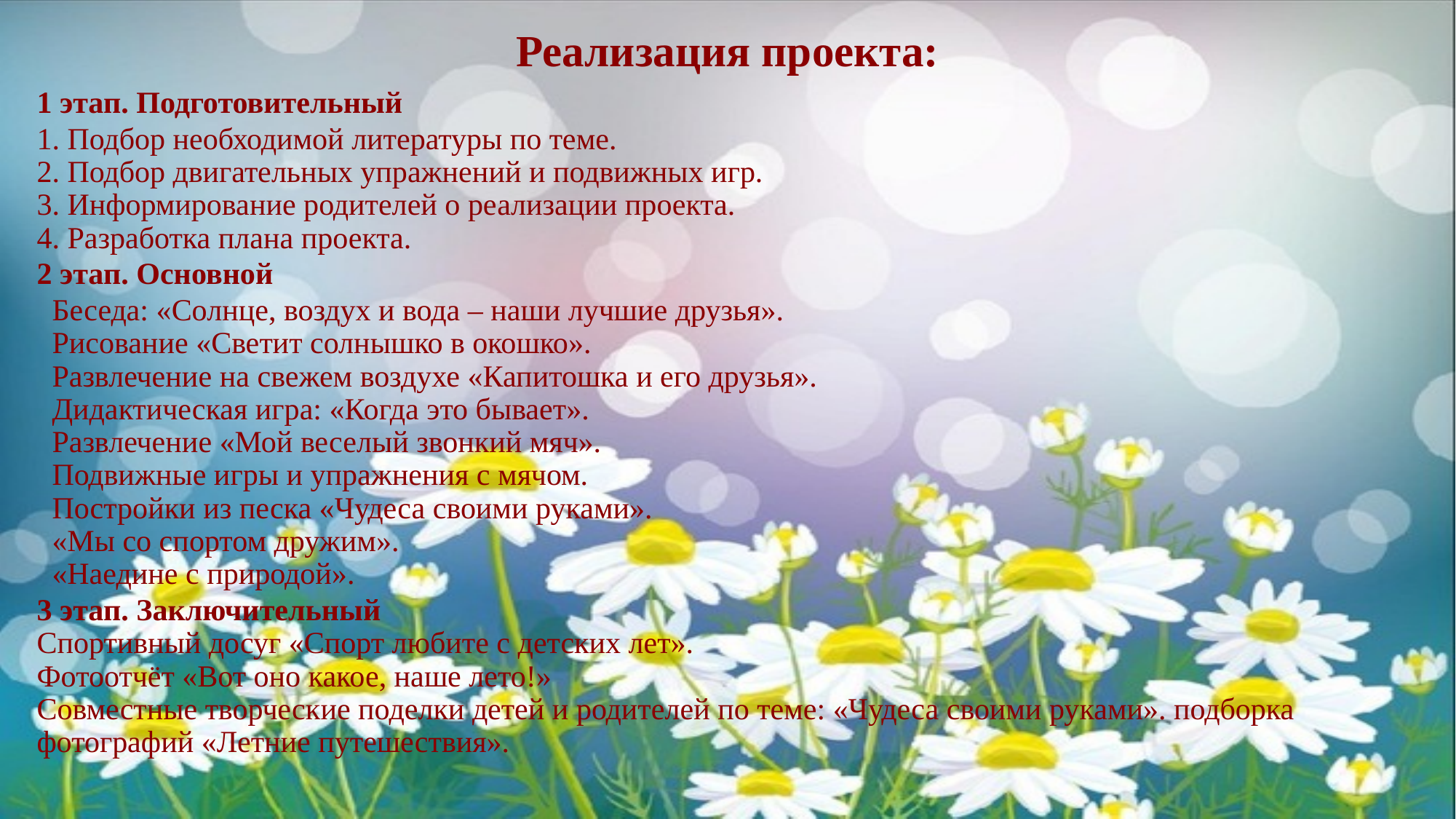

# Реализация проекта:
1 этап. Подготовительный
1. Подбор необходимой литературы по теме.
2. Подбор двигательных упражнений и подвижных игр.
3. Информирование родителей о реализации проекта.
4. Разработка плана проекта.
2 этап. Основной
  Беседа: «Солнце, воздух и вода – наши лучшие друзья».
  Рисование «Светит солнышко в окошко».
  Развлечение на свежем воздухе «Капитошка и его друзья».
  Дидактическая игра: «Когда это бывает».
  Развлечение «Мой веселый звонкий мяч».
  Подвижные игры и упражнения с мячом.
  Постройки из песка «Чудеса своими руками».
  «Мы со спортом дружим».
  «Наедине с природой».
3 этап. Заключительный
Спортивный досуг «Спорт любите с детских лет».
Фотоотчёт «Вот оно какое, наше лето!»
Совместные творческие поделки детей и родителей по теме: «Чудеса своими руками». подборка фотографий «Летние путешествия».